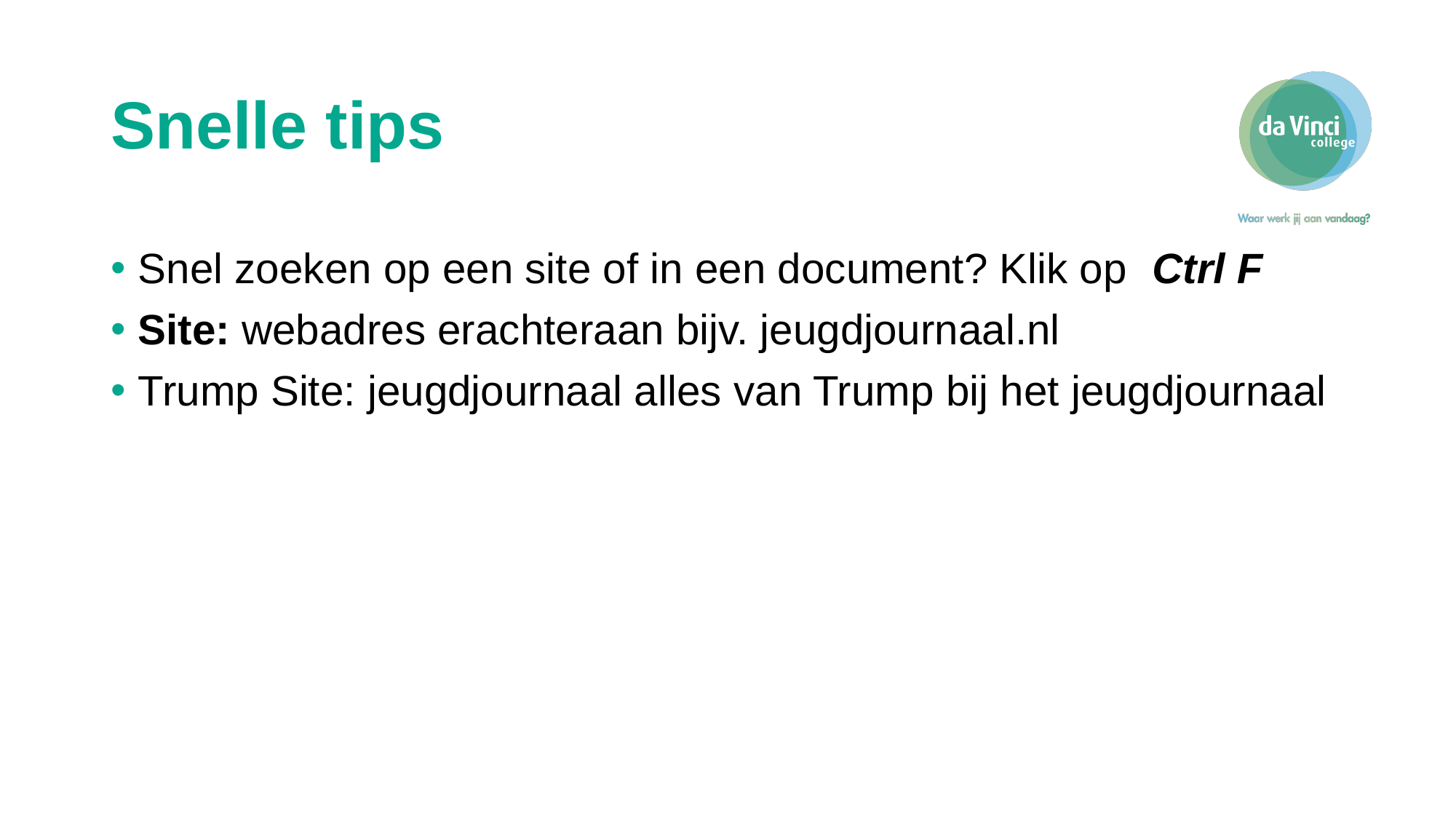

# Snelle tips
Snel zoeken op een site of in een document? Klik op  Ctrl F
Site: webadres erachteraan bijv. jeugdjournaal.nl
Trump Site: jeugdjournaal alles van Trump bij het jeugdjournaal